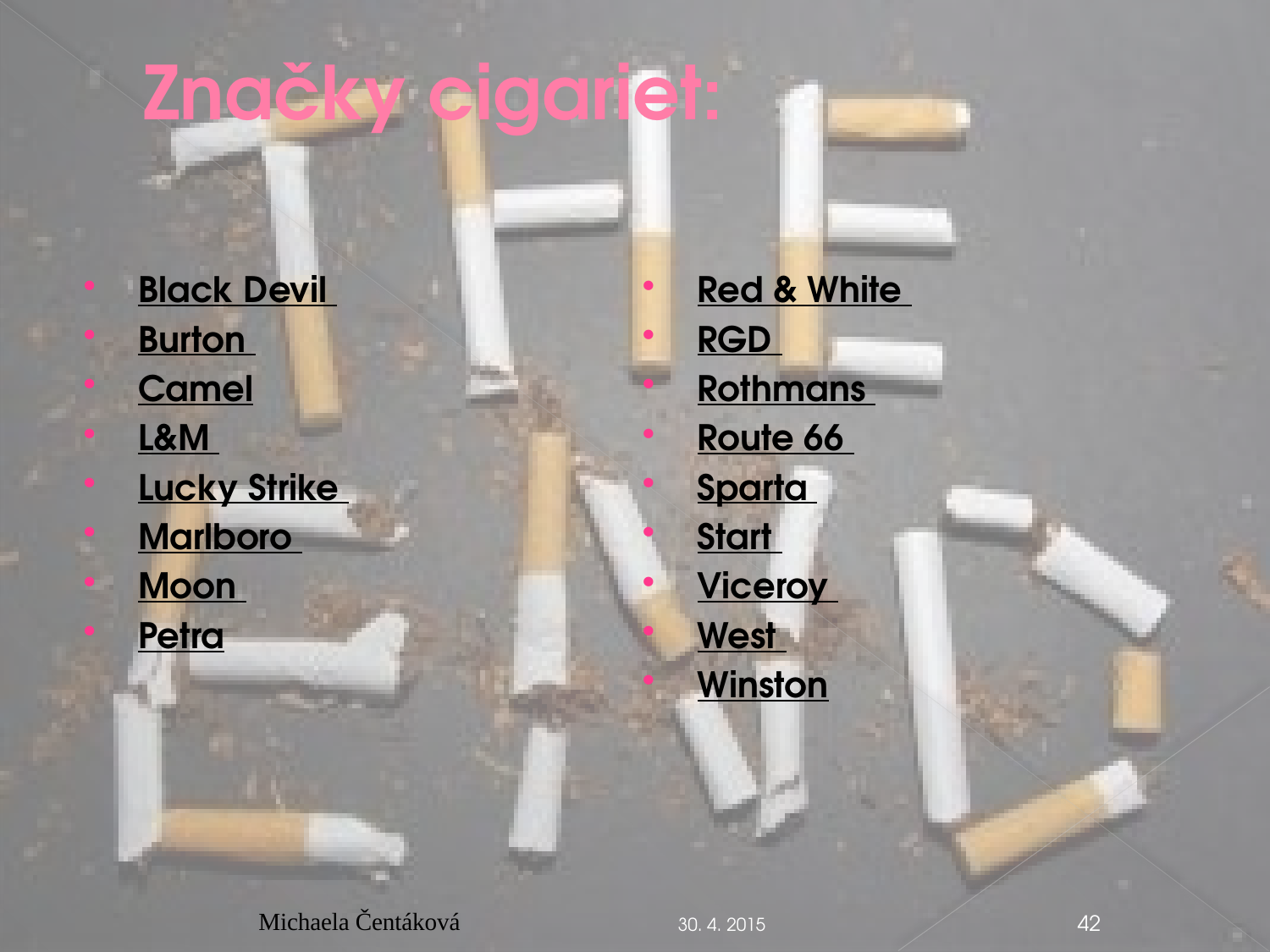

# Značky cigariet:
Black Devil
Burton
Camel
L&M
Lucky Strike
Marlboro
Moon
Petra

Red & White
RGD
Rothmans
Route 66
Sparta
Start
Viceroy
West
Winston
30. 4. 2015
Michaela Čentáková
42